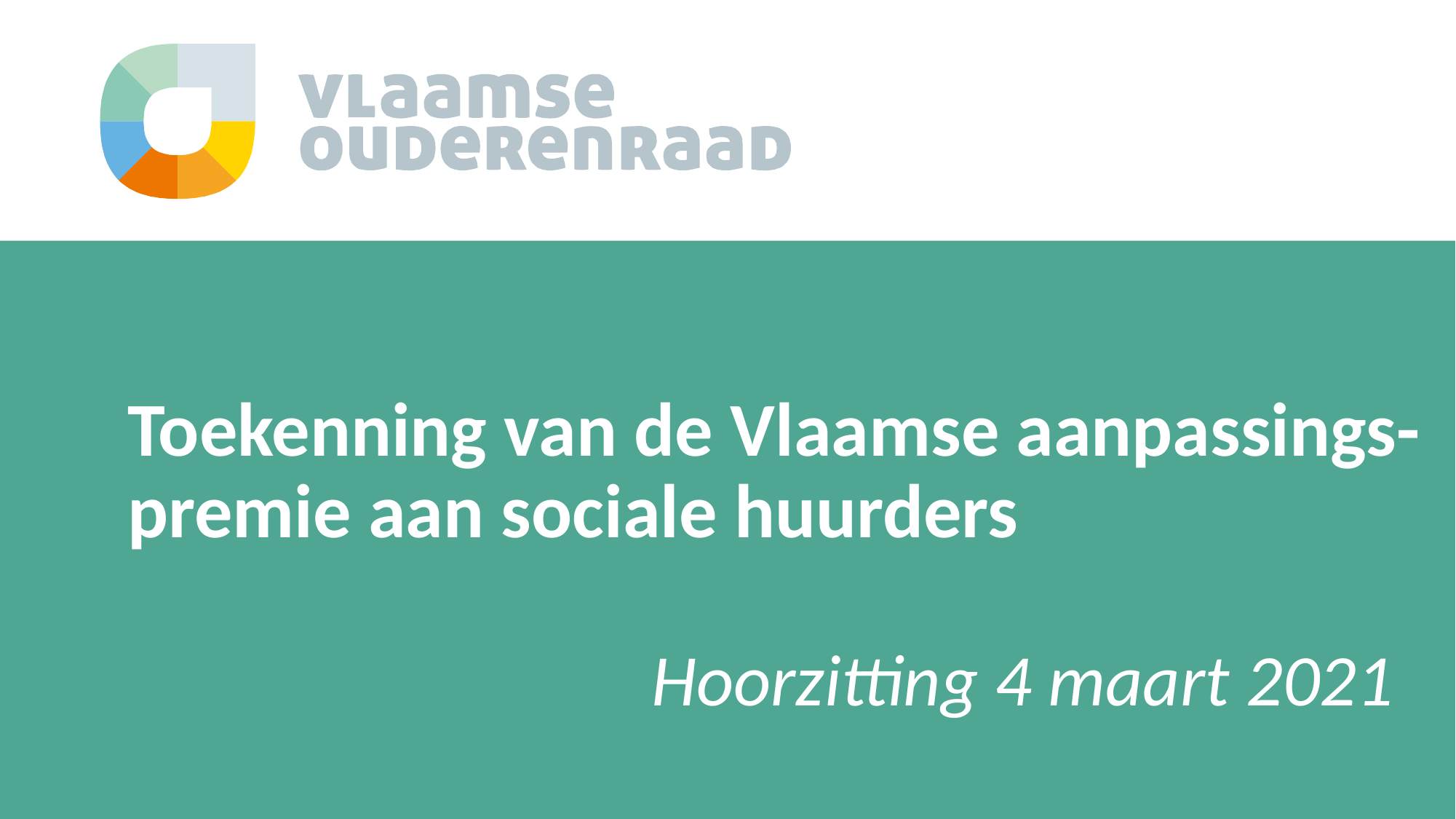

# Toekenning van de Vlaamse aanpassings-premie aan sociale huurders
Hoorzitting 4 maart 2021